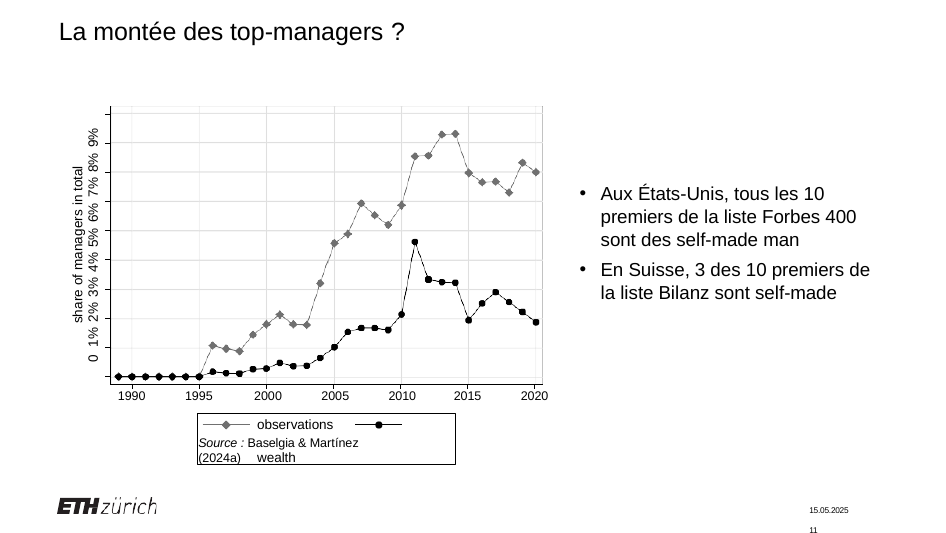

# La montée des top-managers ?
share of managers in total
0 1% 2% 3% 4% 5% 6% 7% 8% 9%

Aux États-Unis, tous les 10 premiers de la liste Forbes 400 sont des self-made man
En Suisse, 3 des 10 premiers de la liste Bilanz sont self-made

1990
1995	2000	2005	2010
2015
2020
observations	wealth

Source : Baselgia & Martínez (2024a)
15.05.2025	11